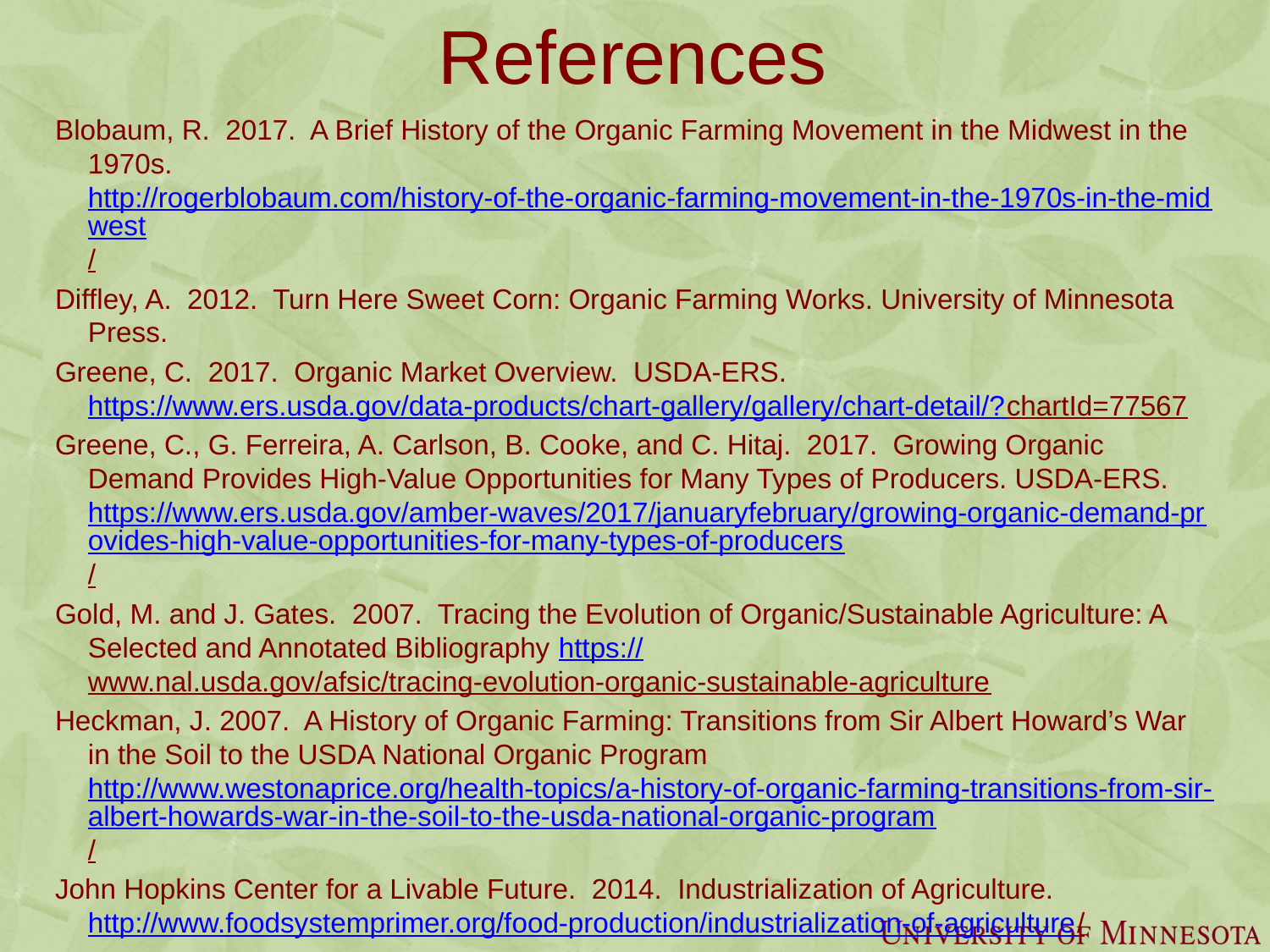

# References
Blobaum, R.  2017.  A Brief History of the Organic Farming Movement in the Midwest in the 1970s. http://rogerblobaum.com/history-of-the-organic-farming-movement-in-the-1970s-in-the-midwest/
Diffley, A.  2012.  Turn Here Sweet Corn: Organic Farming Works. University of Minnesota Press.
Greene, C.  2017.  Organic Market Overview.  USDA-ERS.  https://www.ers.usda.gov/data-products/chart-gallery/gallery/chart-detail/?chartId=77567
Greene, C., G. Ferreira, A. Carlson, B. Cooke, and C. Hitaj.  2017.  Growing Organic Demand Provides High-Value Opportunities for Many Types of Producers. USDA-ERS.  https://www.ers.usda.gov/amber-waves/2017/januaryfebruary/growing-organic-demand-provides-high-value-opportunities-for-many-types-of-producers/
Gold, M. and J. Gates.  2007.  Tracing the Evolution of Organic/Sustainable Agriculture: A Selected and Annotated Bibliography https://www.nal.usda.gov/afsic/tracing-evolution-organic-sustainable-agriculture
Heckman, J. 2007.  A History of Organic Farming: Transitions from Sir Albert Howard’s War in the Soil to the USDA National Organic Program http://www.westonaprice.org/health-topics/a-history-of-organic-farming-transitions-from-sir-albert-howards-war-in-the-soil-to-the-usda-national-organic-program/
John Hopkins Center for a Livable Future.  2014.  Industrialization of Agriculture. http://www.foodsystemprimer.org/food-production/industrialization-of-agriculture/